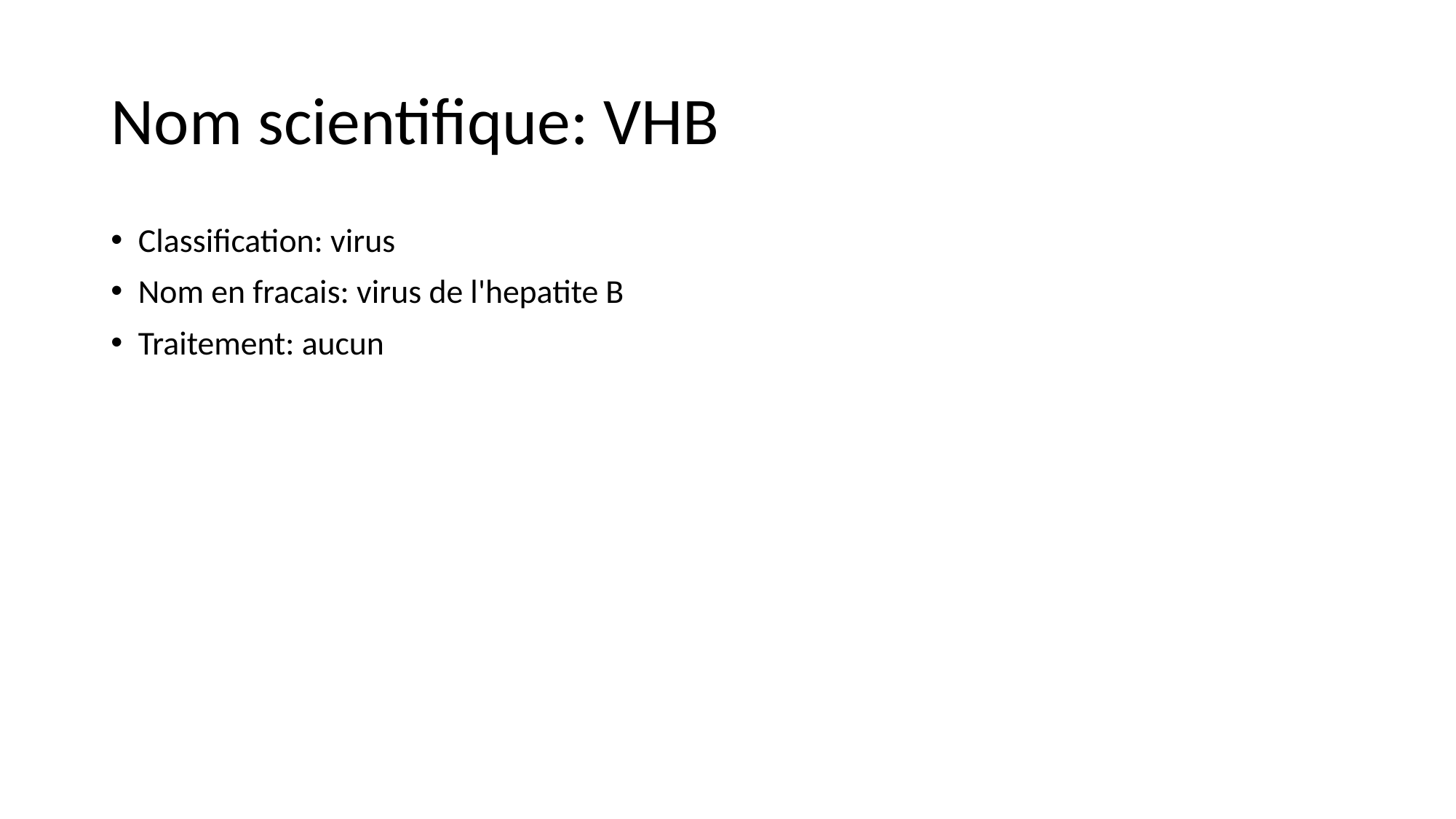

# Nom scientifique: VHB
Classification: virus
Nom en fracais: virus de l'hepatite B
Traitement: aucun